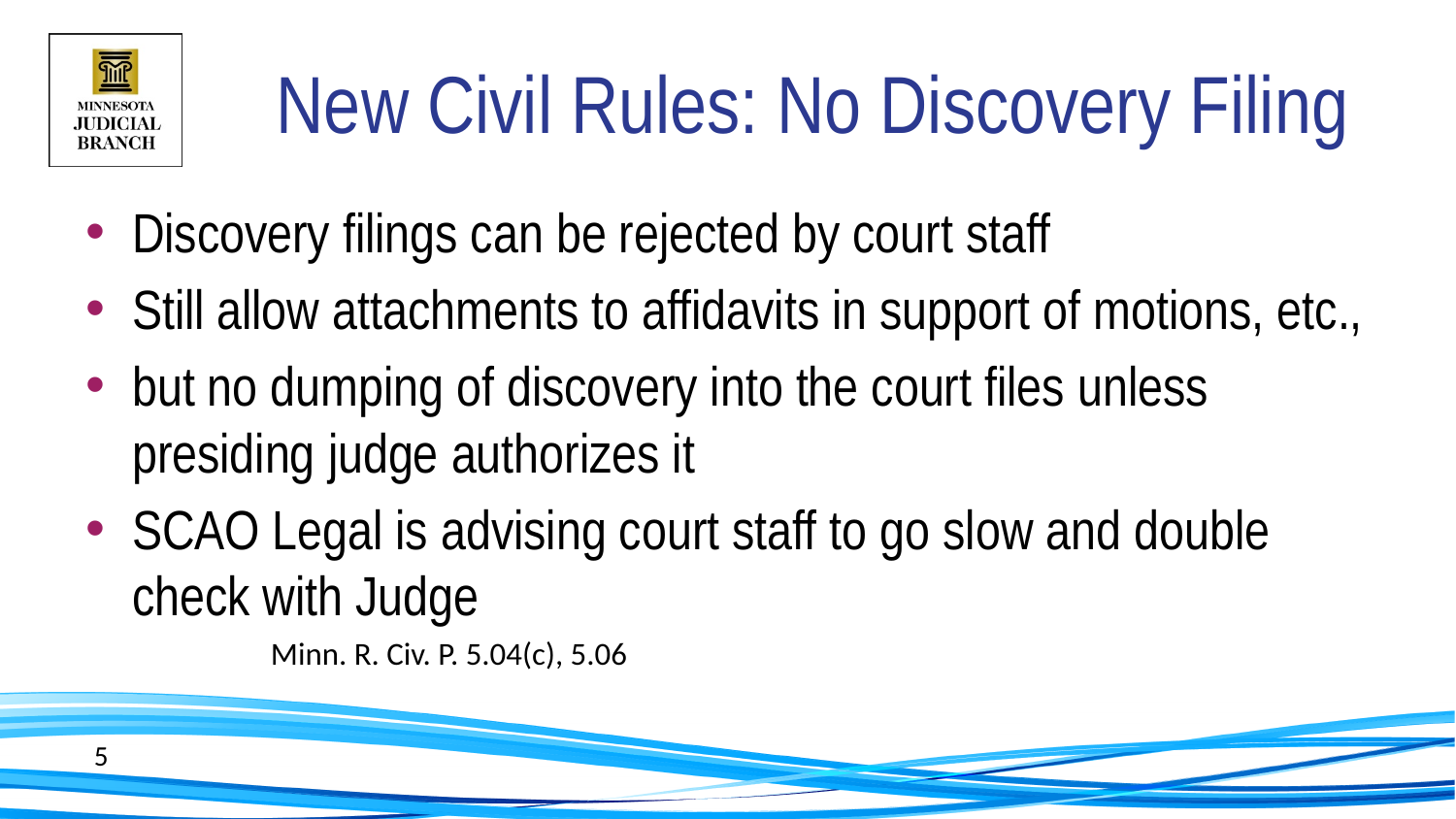

# New Civil Rules: No Discovery Filing
Discovery filings can be rejected by court staff
Still allow attachments to affidavits in support of motions, etc.,
but no dumping of discovery into the court files unless presiding judge authorizes it
SCAO Legal is advising court staff to go slow and double check with Judge
					Minn. R. Civ. P. 5.04(c), 5.06

5